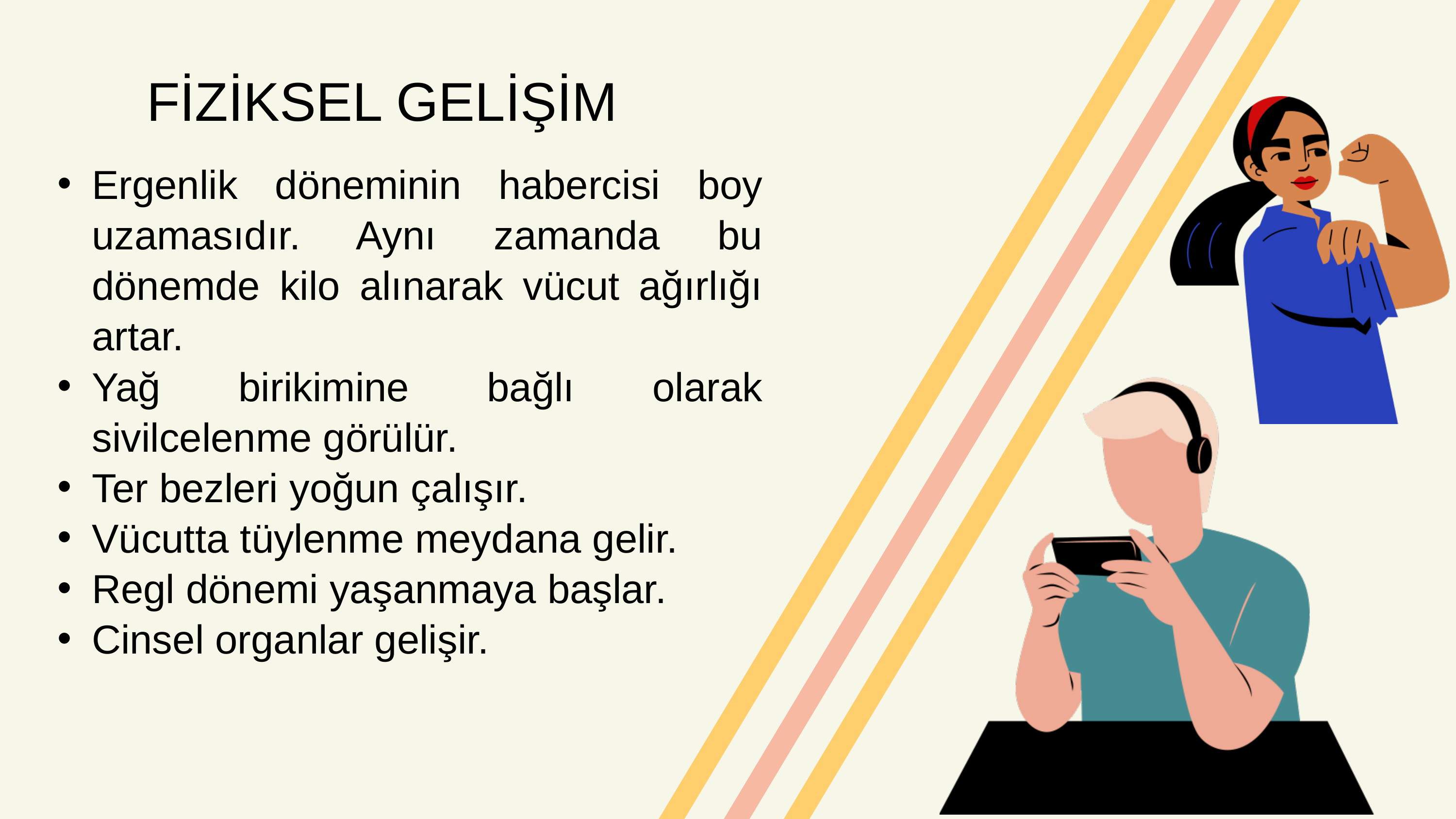

FİZİKSEL GELİŞİM

Ergenlik döneminin habercisi boy uzamasıdır. Aynı zamanda bu dönemde kilo alınarak vücut ağırlığı artar.
Yağ birikimine bağlı olarak sivilcelenme görülür.
Ter bezleri yoğun çalışır.
Vücutta tüylenme meydana gelir.
Regl dönemi yaşanmaya başlar.
Cinsel organlar gelişir.